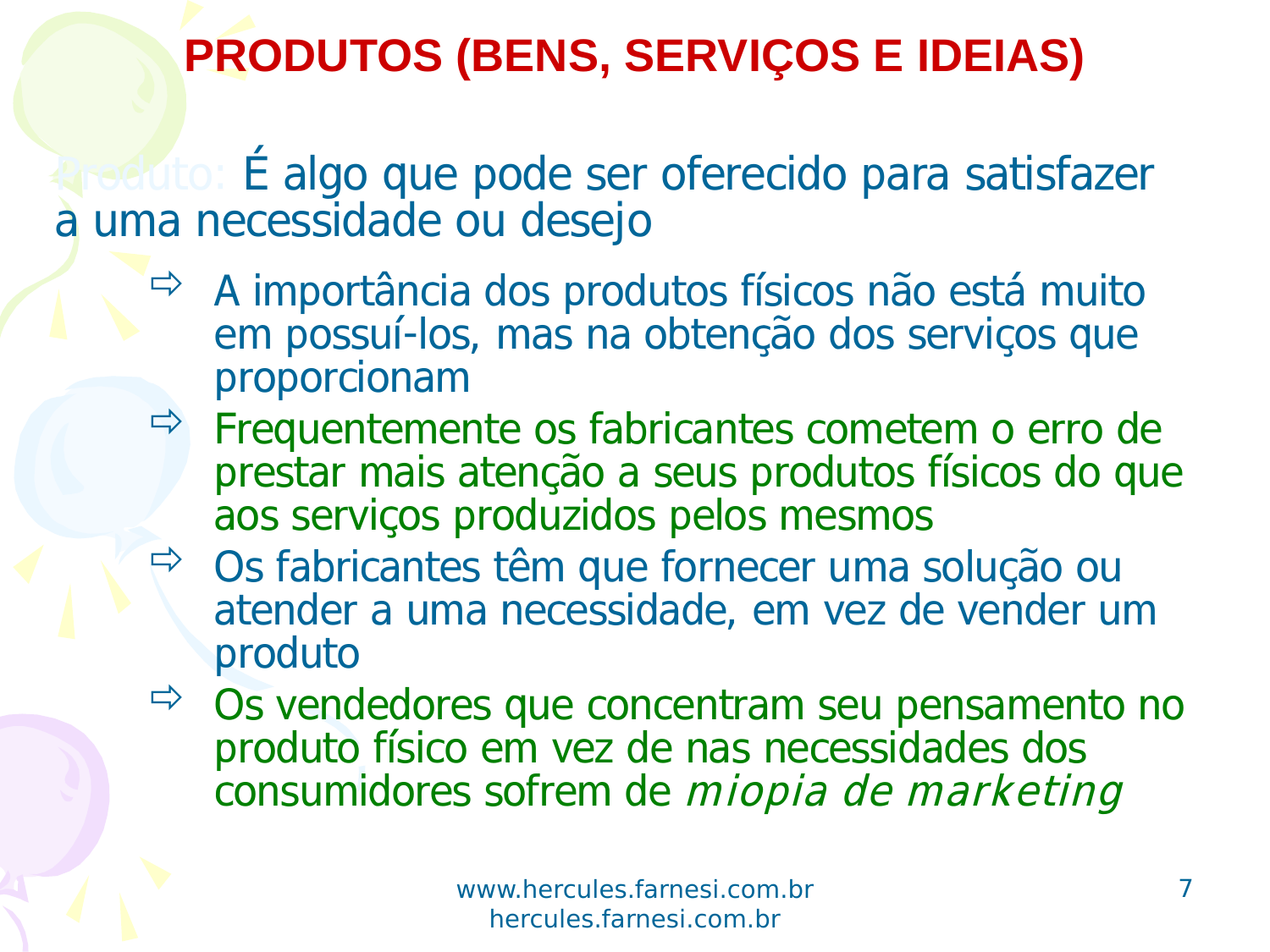

PRODUTOS (BENS, SERVIÇOS E IDEIAS)
Produto: É algo que pode ser oferecido para satisfazer a uma necessidade ou desejo

A importância dos produtos físicos não está muito em possuí-los, mas na obtenção dos serviços que proporcionam
Frequentemente os fabricantes cometem o erro de prestar mais atenção a seus produtos físicos do que aos serviços produzidos pelos mesmos
Os fabricantes têm que fornecer uma solução ou atender a uma necessidade, em vez de vender um produto
Os vendedores que concentram seu pensamento no produto físico em vez de nas necessidades dos consumidores sofrem de miopia de marketing
7
www.hercules.farnesi.com.br hercules.farnesi.com.br